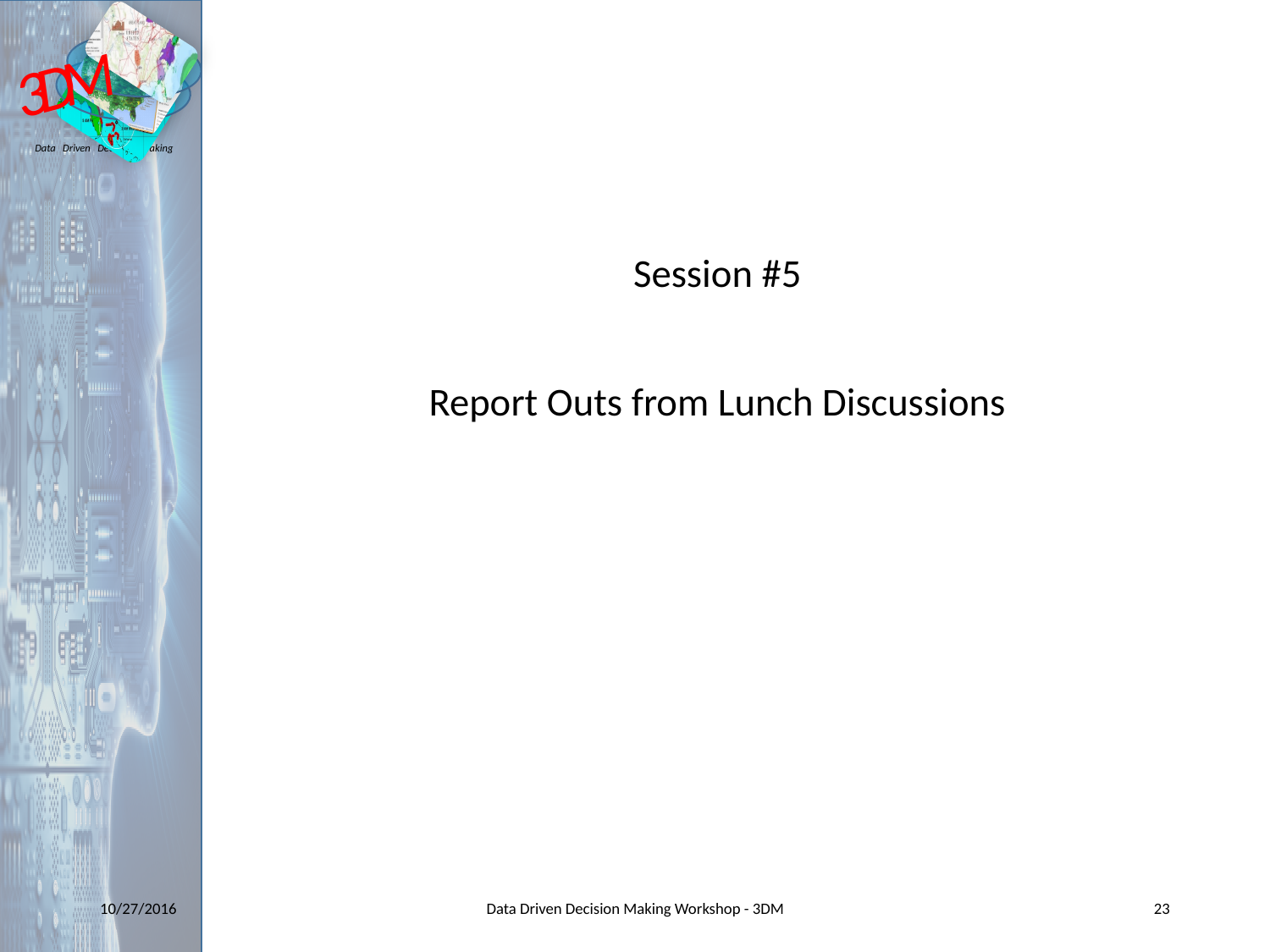

# Session #5 Report Outs from Lunch Discussions
10/27/2016
Data Driven Decision Making Workshop - 3DM
23